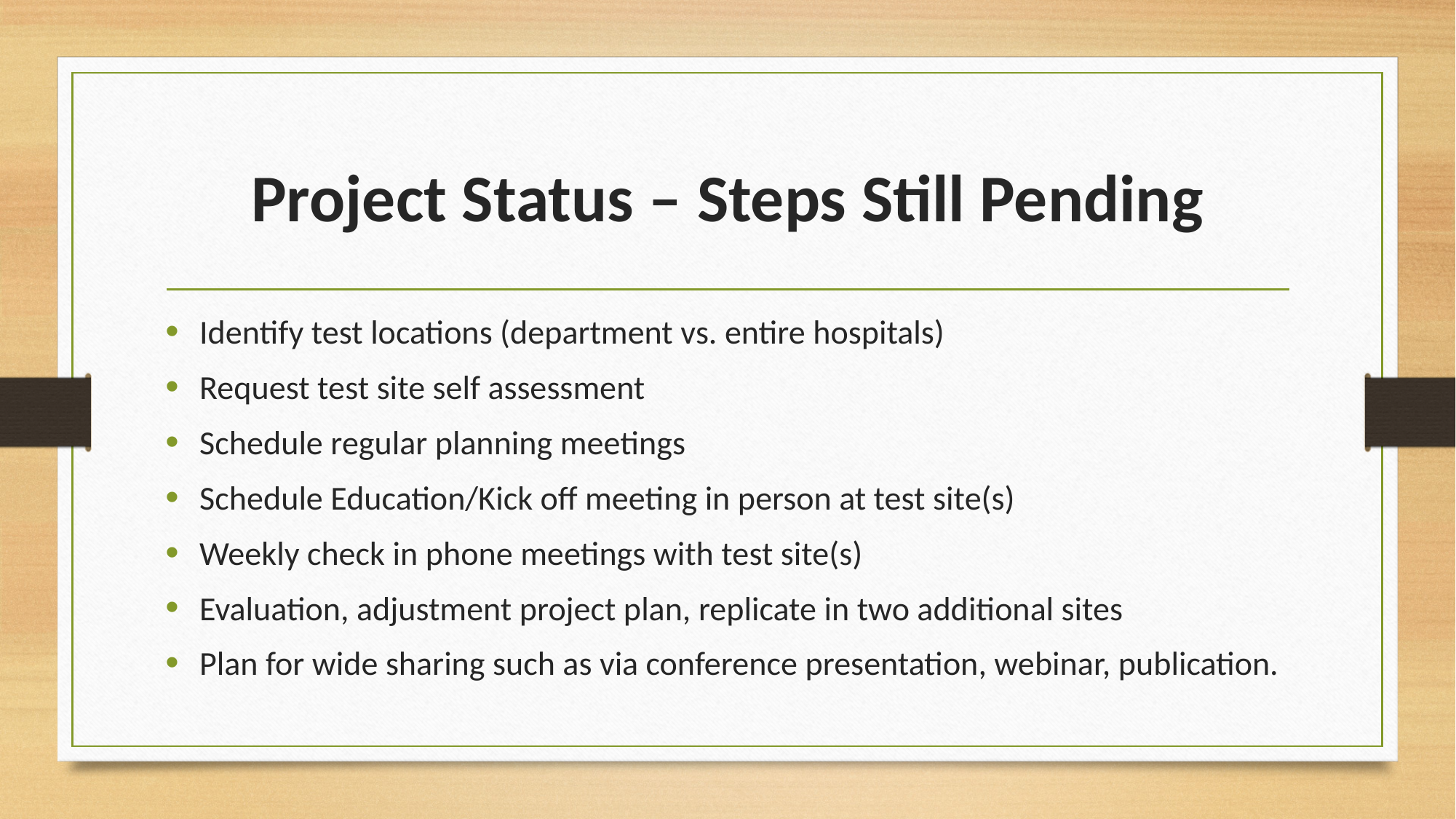

# Project Status – Steps Still Pending
Identify test locations (department vs. entire hospitals)
Request test site self assessment
Schedule regular planning meetings
Schedule Education/Kick off meeting in person at test site(s)
Weekly check in phone meetings with test site(s)
Evaluation, adjustment project plan, replicate in two additional sites
Plan for wide sharing such as via conference presentation, webinar, publication.